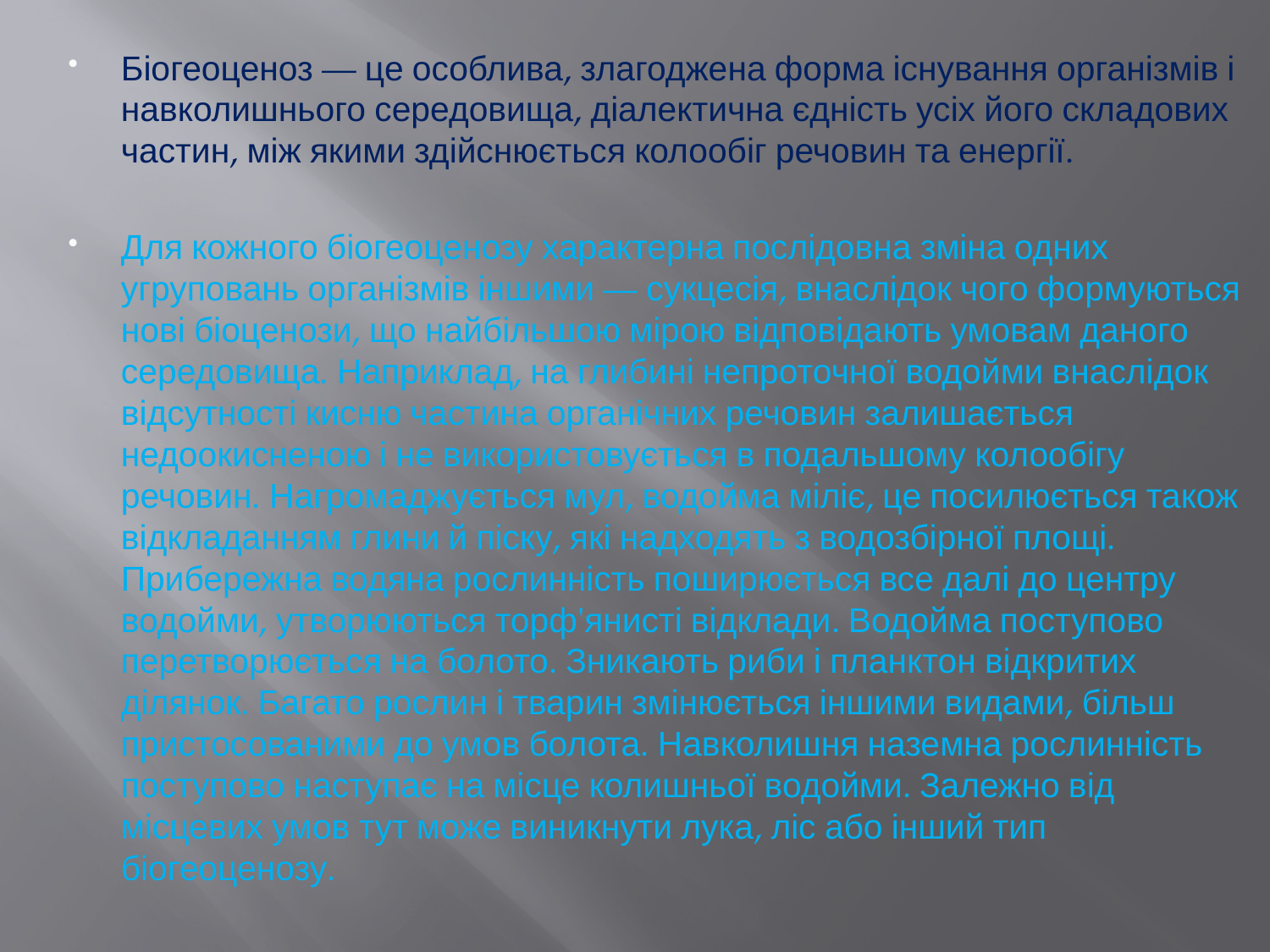

#
Біогеоценоз — це особлива, злагоджена форма існування організмів і навколишнього середовища, діалектична єдність усіх його складових частин, між якими здійснюється колообіг речовин та енергії.

Для кожного біогеоценозу характерна послідовна зміна одних угруповань організмів іншими — сукцесія, внаслідок чого формуються нові біоценози, що найбільшою мірою відповідають умовам даного середовища. Наприклад, на глибині непроточної водойми внаслідок відсутності кисню частина органічних речовин залишається недоокисненою і не використовується в подальшому колообігу речовин. Нагромаджується мул, водойма міліє, це посилюється також відкладанням глини й піску, які надходять з водозбірної площі. Прибережна водяна рослинність поширюється все далі до центру водойми, утворюються торф'янисті відклади. Водойма поступово перетворюється на болото. Зникають риби і планктон відкритих ділянок. Багато рослин і тварин змінюється іншими видами, більш пристосованими до умов болота. Навколишня наземна рослинність поступово наступає на місце колишньої водойми. Залежно від місцевих умов тут може виникнути лука, ліс або інший тип біогеоценозу.